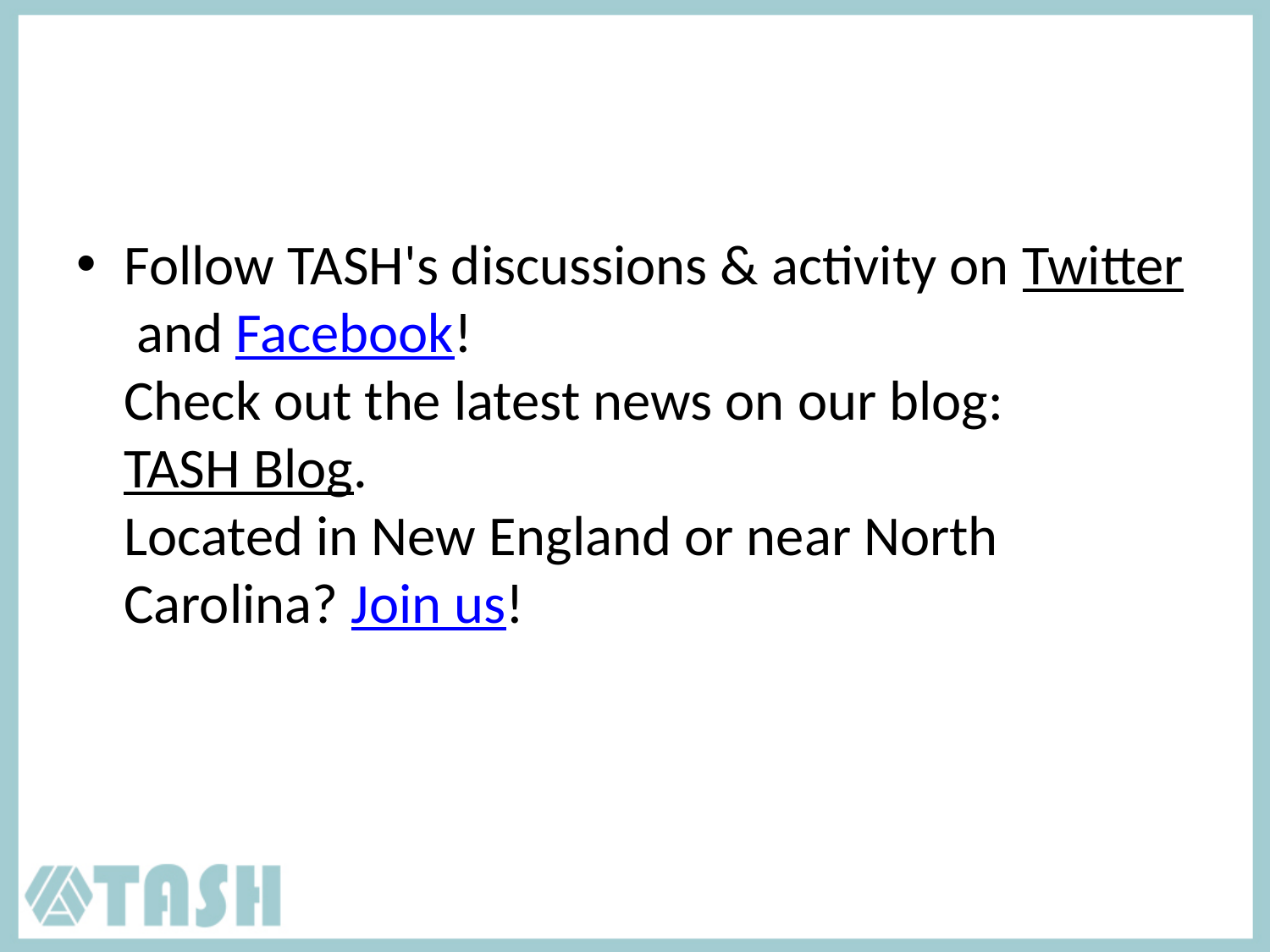

#
Follow TASH's discussions & activity on Twitter and Facebook!
Check out the latest news on our blog: TASH Blog.
Located in New England or near North Carolina? Join us!